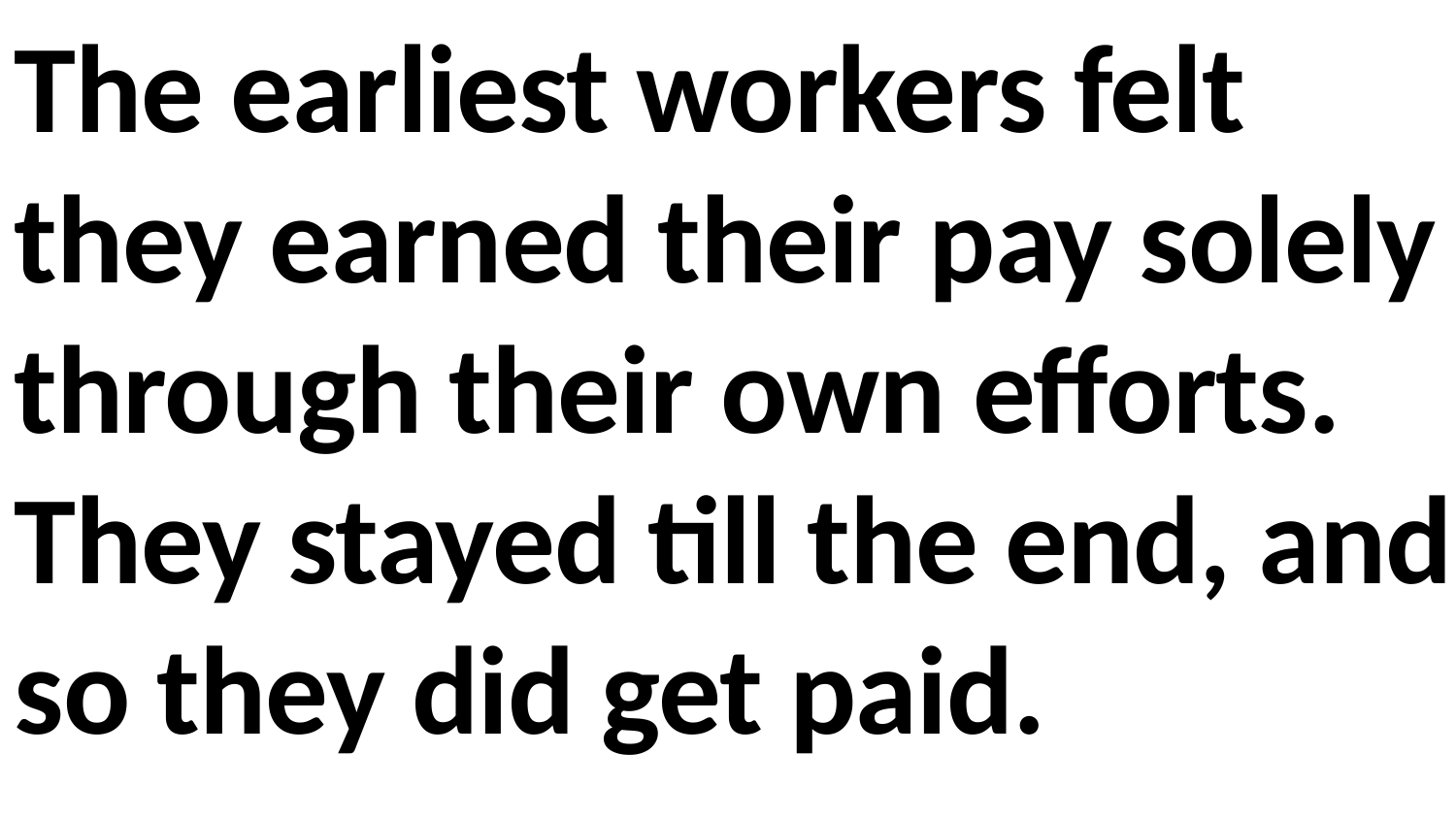

The earliest workers felt they earned their pay solely through their own efforts.  They stayed till the end, and so they did get paid.